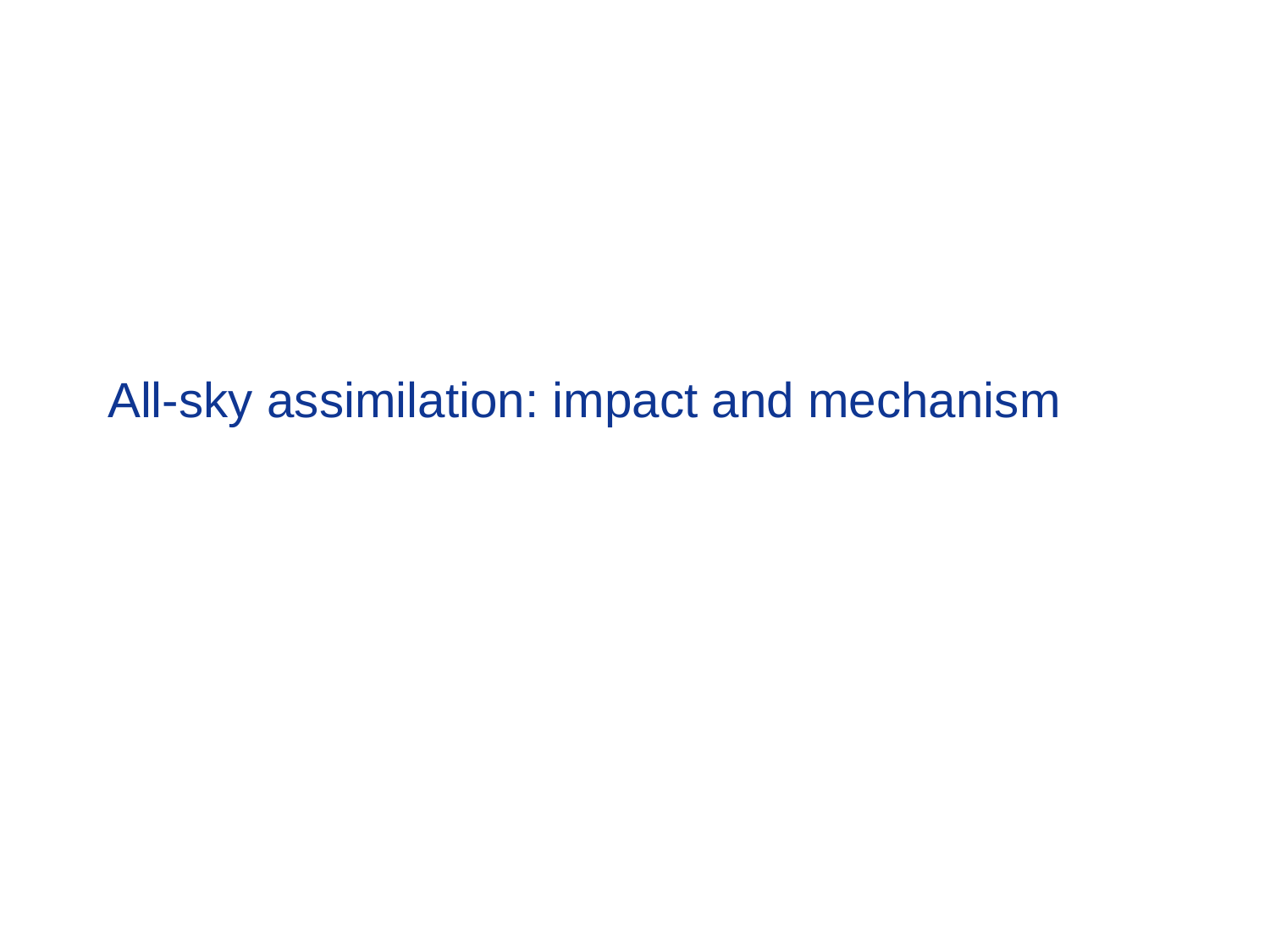

# All-sky assimilation: impact and mechanism

Slide 37
ECMWF/EUMETSAT satellite course 2019: Microwave 2